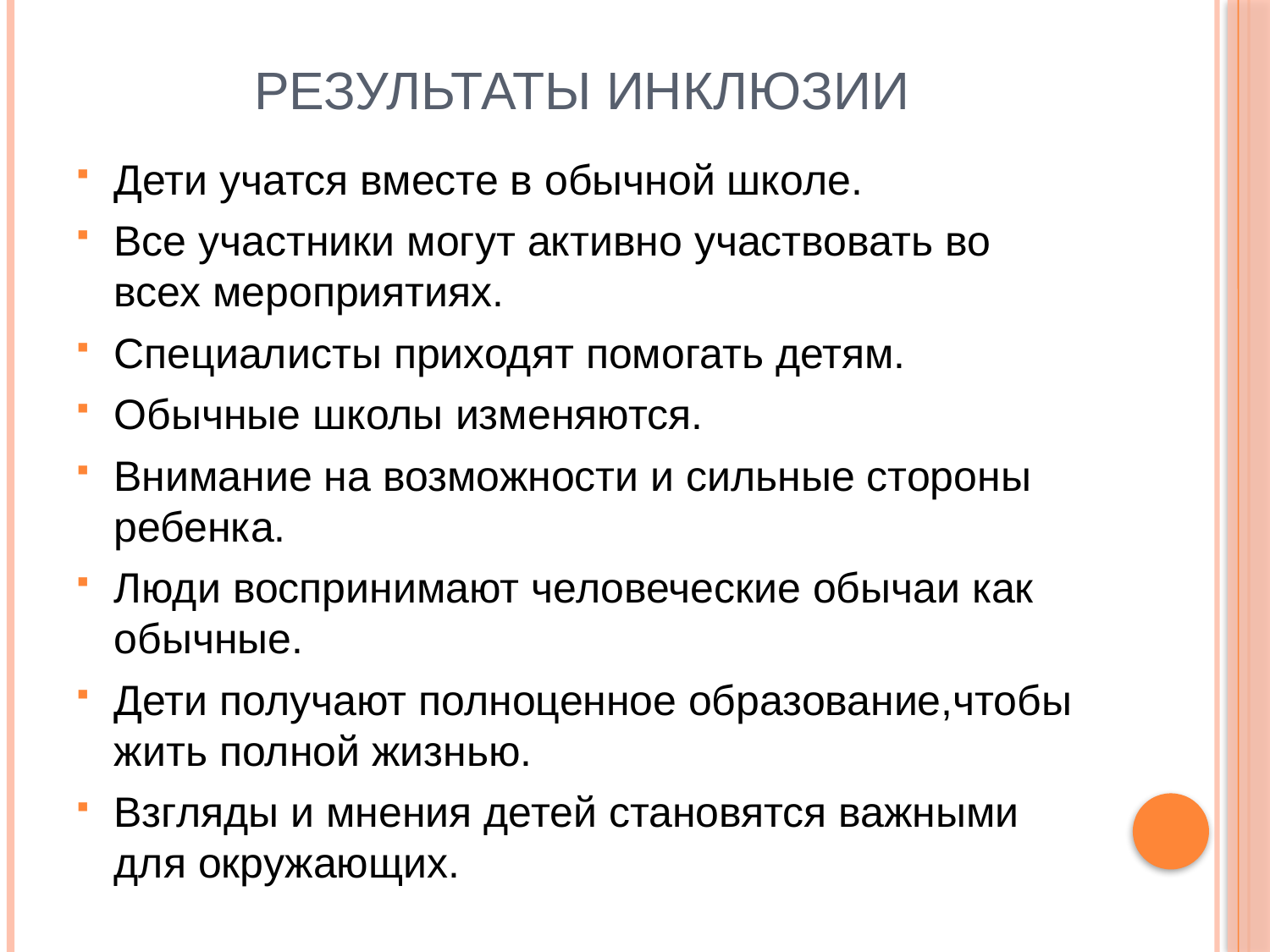

# Результаты инклюзии
Дети учатся вместе в обычной школе.
Все участники могут активно участвовать во всех мероприятиях.
Специалисты приходят помогать детям.
Обычные школы изменяются.
Внимание на возможности и сильные стороны ребенка.
Люди воспринимают человеческие обычаи как обычные.
Дети получают полноценное образование,чтобы жить полной жизнью.
Взгляды и мнения детей становятся важными для окружающих.